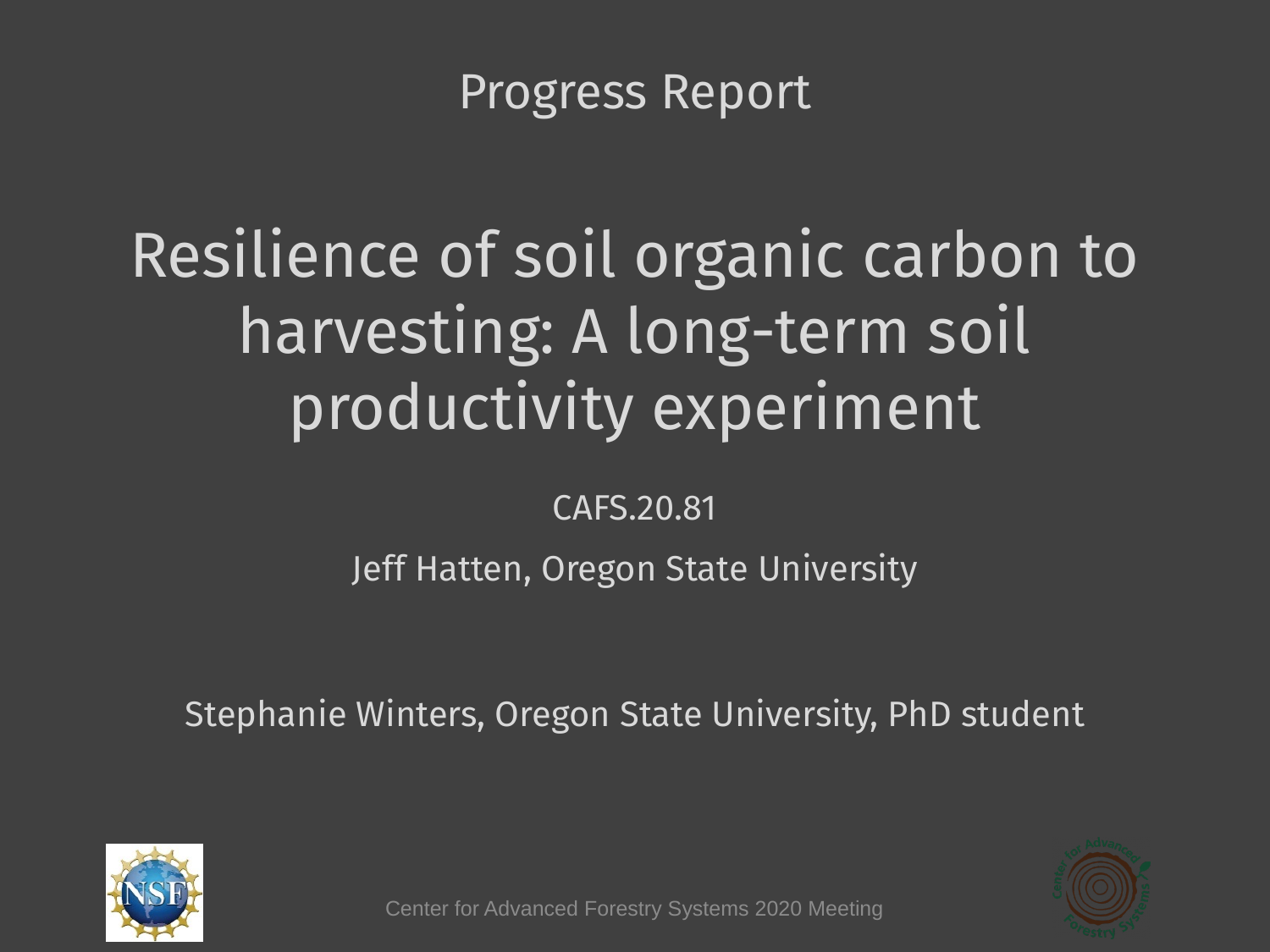

Progress Report

Resilience of soil organic carbon to harvesting: A long-term soil productivity experiment

CAFS.20.81
Jeff Hatten, Oregon State University
Stephanie Winters, Oregon State University, PhD student
Center for Advanced Forestry Systems 2020 Meeting